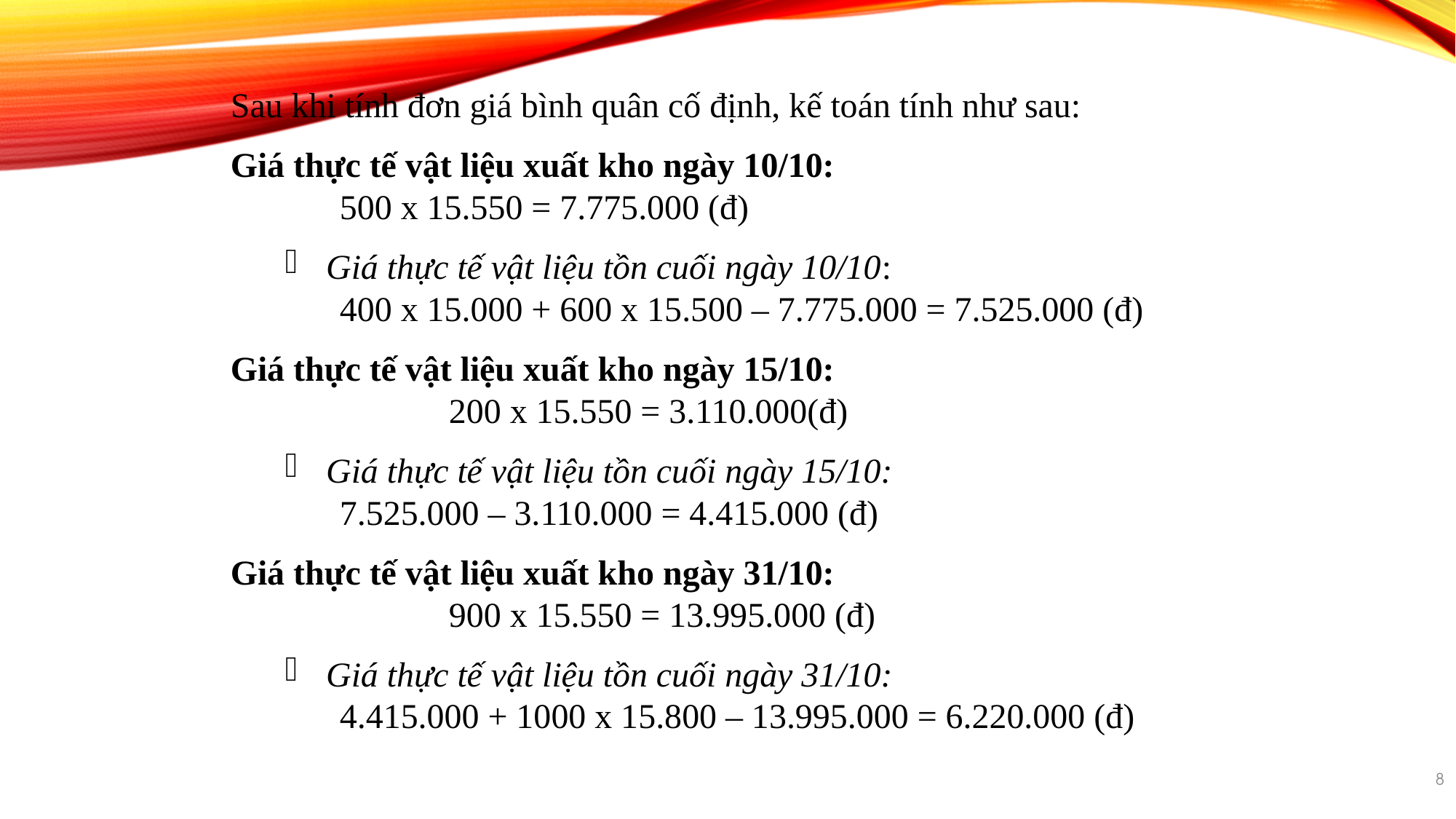

Sau khi tính đơn giá bình quân cố định, kế toán tính như sau:
Giá thực tế vật liệu xuất kho ngày 10/10:
	500 x 15.550 = 7.775.000 (đ)
Giá thực tế vật liệu tồn cuối ngày 10/10:
	400 x 15.000 + 600 x 15.500 – 7.775.000 = 7.525.000 (đ)
Giá thực tế vật liệu xuất kho ngày 15/10:
		200 x 15.550 = 3.110.000(đ)
Giá thực tế vật liệu tồn cuối ngày 15/10:
	7.525.000 – 3.110.000 = 4.415.000 (đ)
Giá thực tế vật liệu xuất kho ngày 31/10:
		900 x 15.550 = 13.995.000 (đ)
Giá thực tế vật liệu tồn cuối ngày 31/10:
	4.415.000 + 1000 x 15.800 – 13.995.000 = 6.220.000 (đ)
8